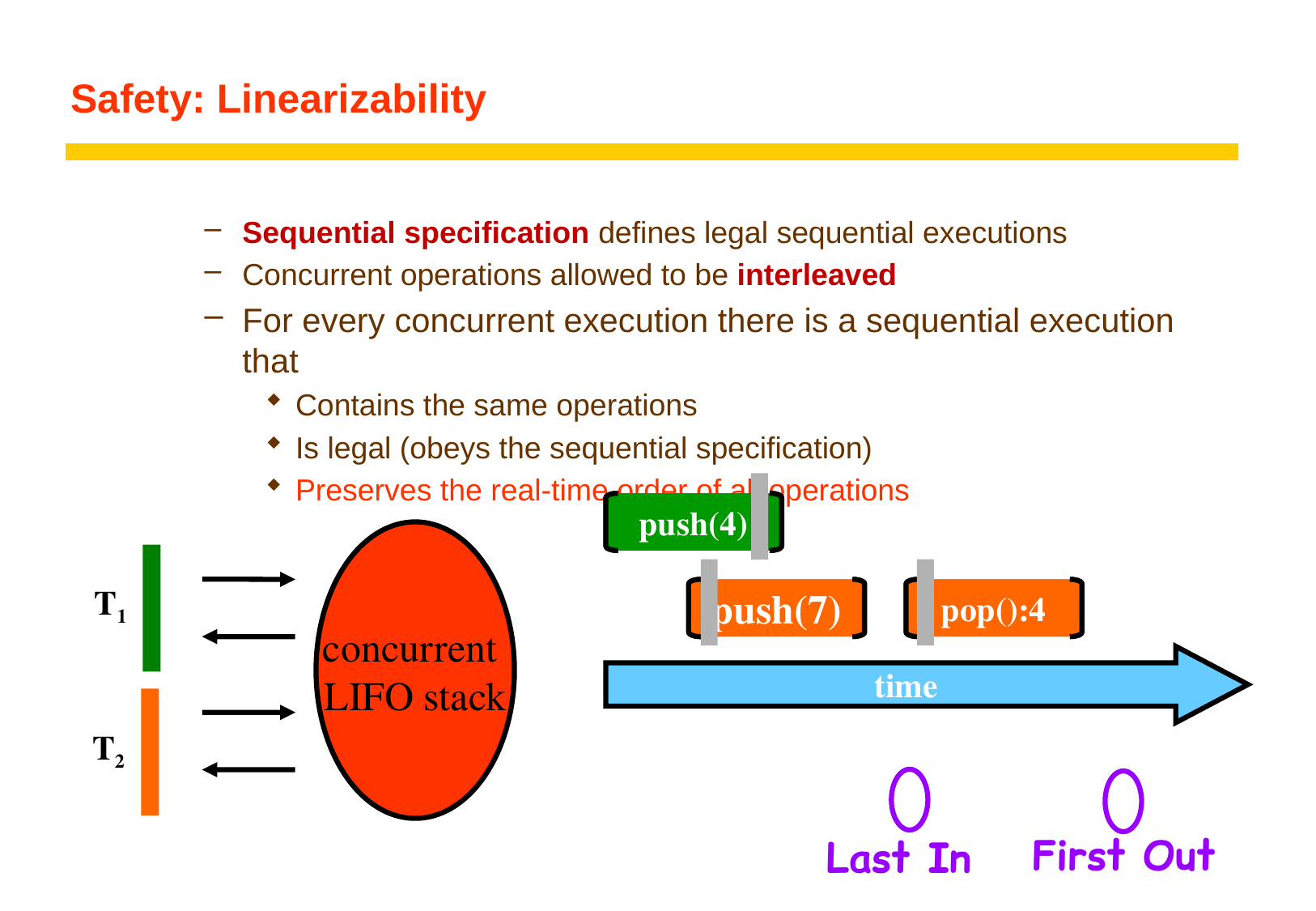

# Safety: Linearizability
Sequential specification defines legal sequential executions
Concurrent operations allowed to be interleaved
For every concurrent execution there is a sequential execution that
Contains the same operations
Is legal (obeys the sequential specification)
Preserves the real-time order of all operations

push(4)

push(4)

push(7)

pop():4

time
concurrent
LIFO stack

T1

T2

push(7)

pop():4

First Out
Last In